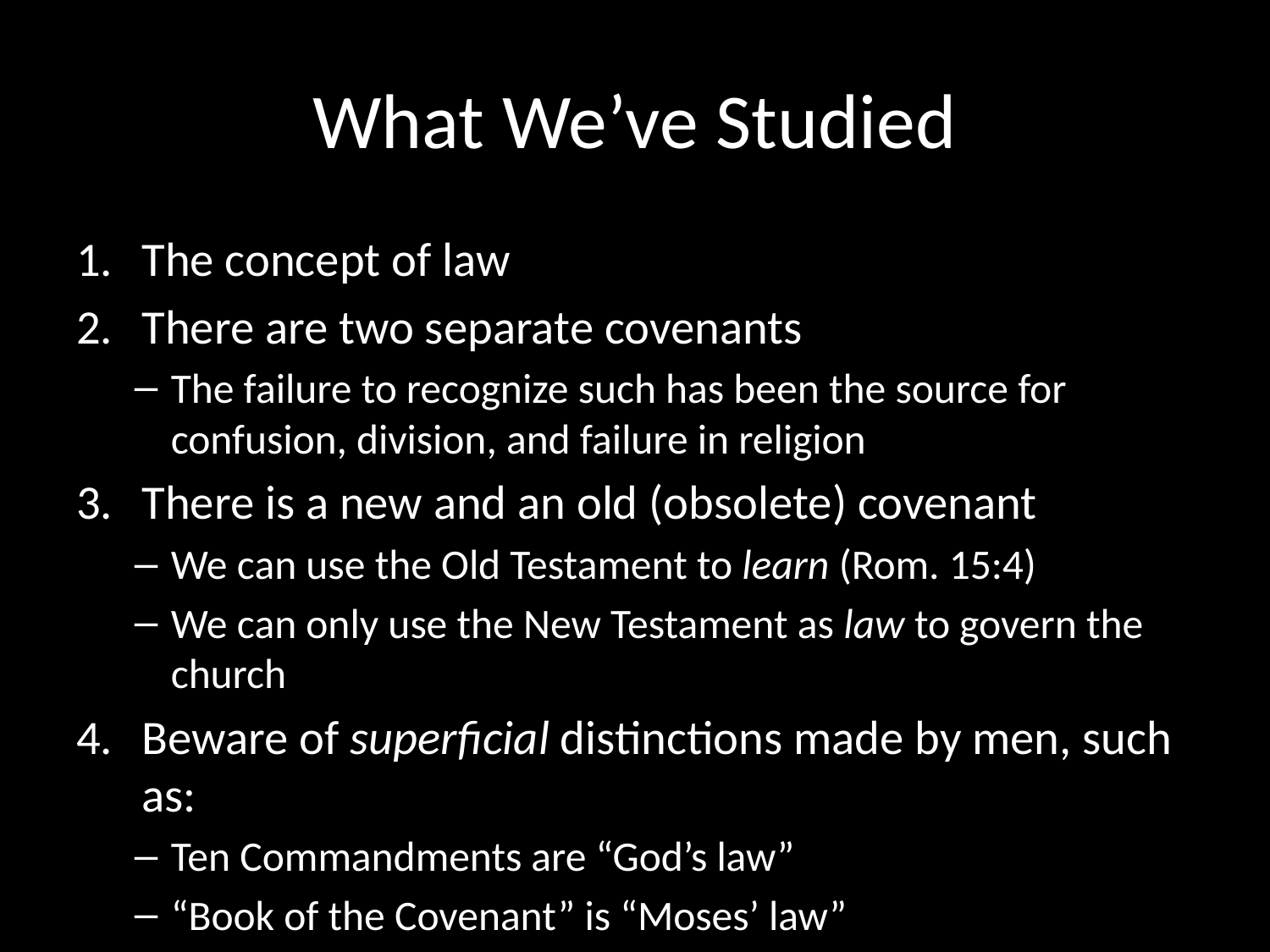

# What We’ve Studied
The concept of law
There are two separate covenants
The failure to recognize such has been the source for confusion, division, and failure in religion
There is a new and an old (obsolete) covenant
We can use the Old Testament to learn (Rom. 15:4)
We can only use the New Testament as law to govern the church
Beware of superficial distinctions made by men, such as:
Ten Commandments are “God’s law”
“Book of the Covenant” is “Moses’ law”